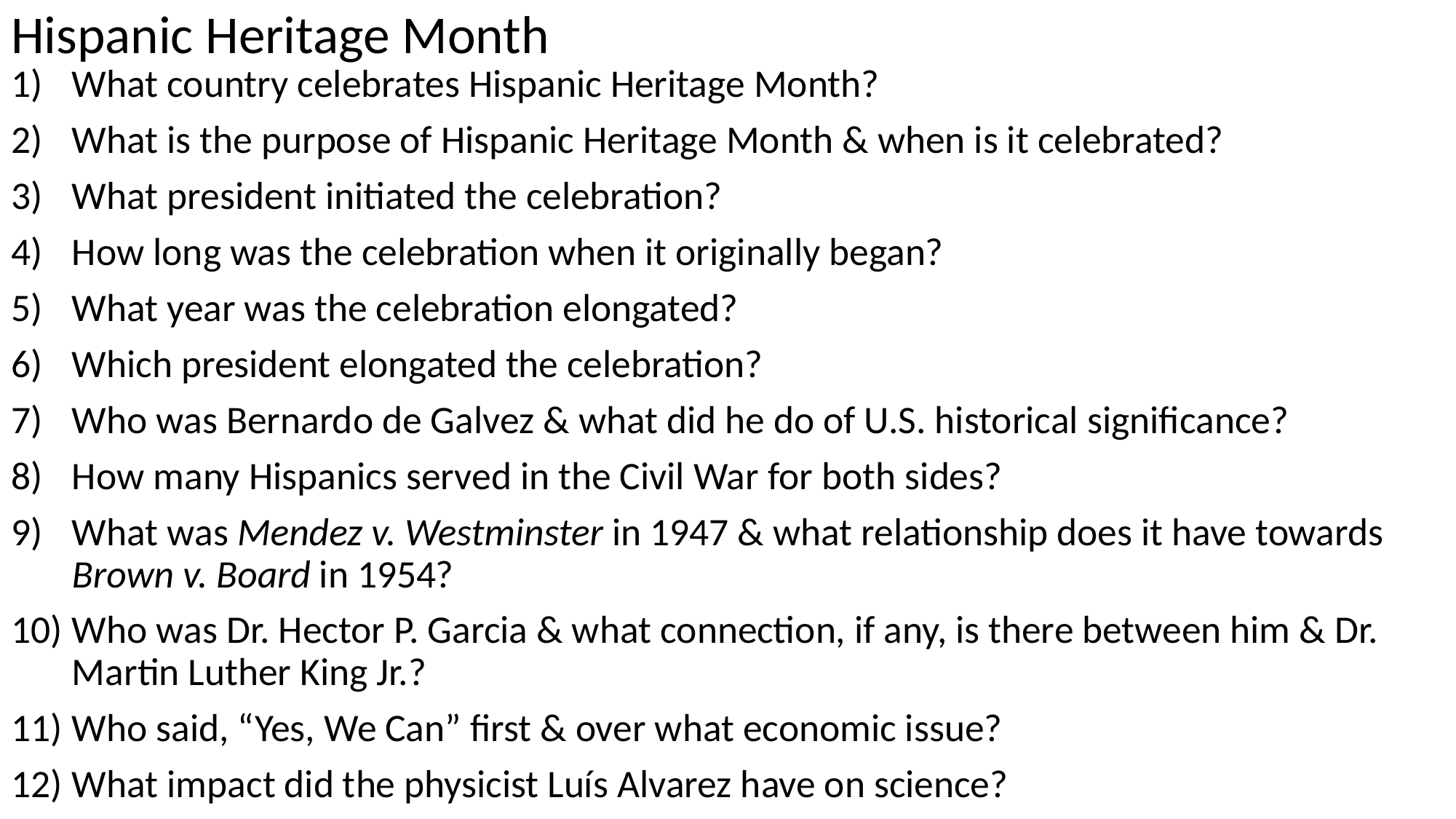

# Hispanic Heritage Month
What country celebrates Hispanic Heritage Month?
What is the purpose of Hispanic Heritage Month & when is it celebrated?
What president initiated the celebration?
How long was the celebration when it originally began?
What year was the celebration elongated?
Which president elongated the celebration?
Who was Bernardo de Galvez & what did he do of U.S. historical significance?
How many Hispanics served in the Civil War for both sides?
What was Mendez v. Westminster in 1947 & what relationship does it have towards Brown v. Board in 1954?
Who was Dr. Hector P. Garcia & what connection, if any, is there between him & Dr. Martin Luther King Jr.?
Who said, “Yes, We Can” first & over what economic issue?
What impact did the physicist Luís Alvarez have on science?